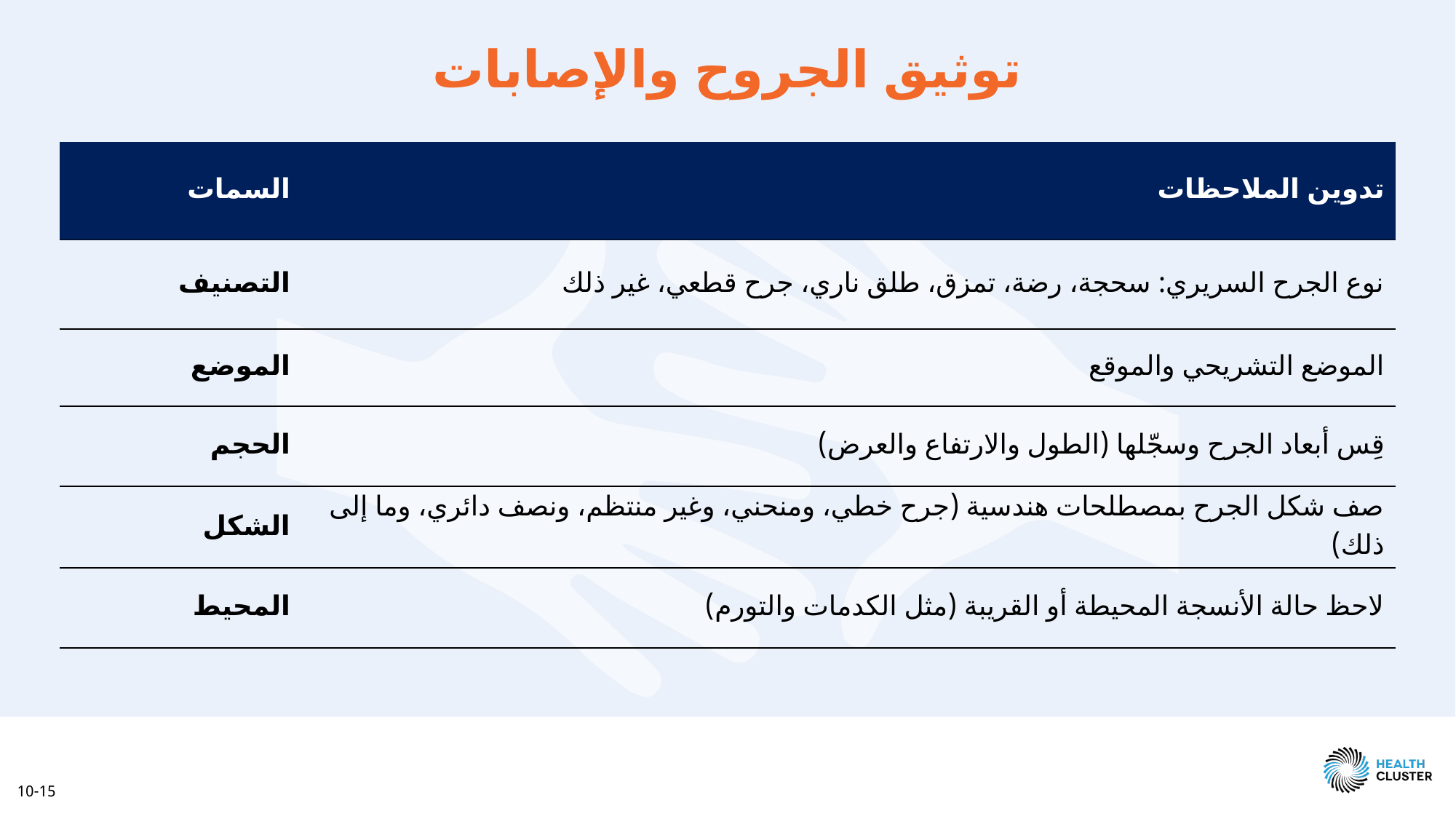

توثيق الجروح والإصابات
| السمات | تدوين الملاحظات‬ |
| --- | --- |
| التصنيف | نوع الجرح السريري: سحجة، رضة، تمزق، طلق ناري، جرح قطعي، غير ذلك |
| الموضع | الموضع التشريحي والموقع |
| الحجم | قِس أبعاد الجرح وسجّلها (الطول والارتفاع والعرض) |
| الشكل | صف شكل الجرح بمصطلحات هندسية (جرح خطي، ومنحني، وغير منتظم، ونصف دائري، وما إلى ذلك) |
| المحيط | لاحظ حالة الأنسجة المحيطة أو القريبة (مثل الكدمات والتورم) |
10-15